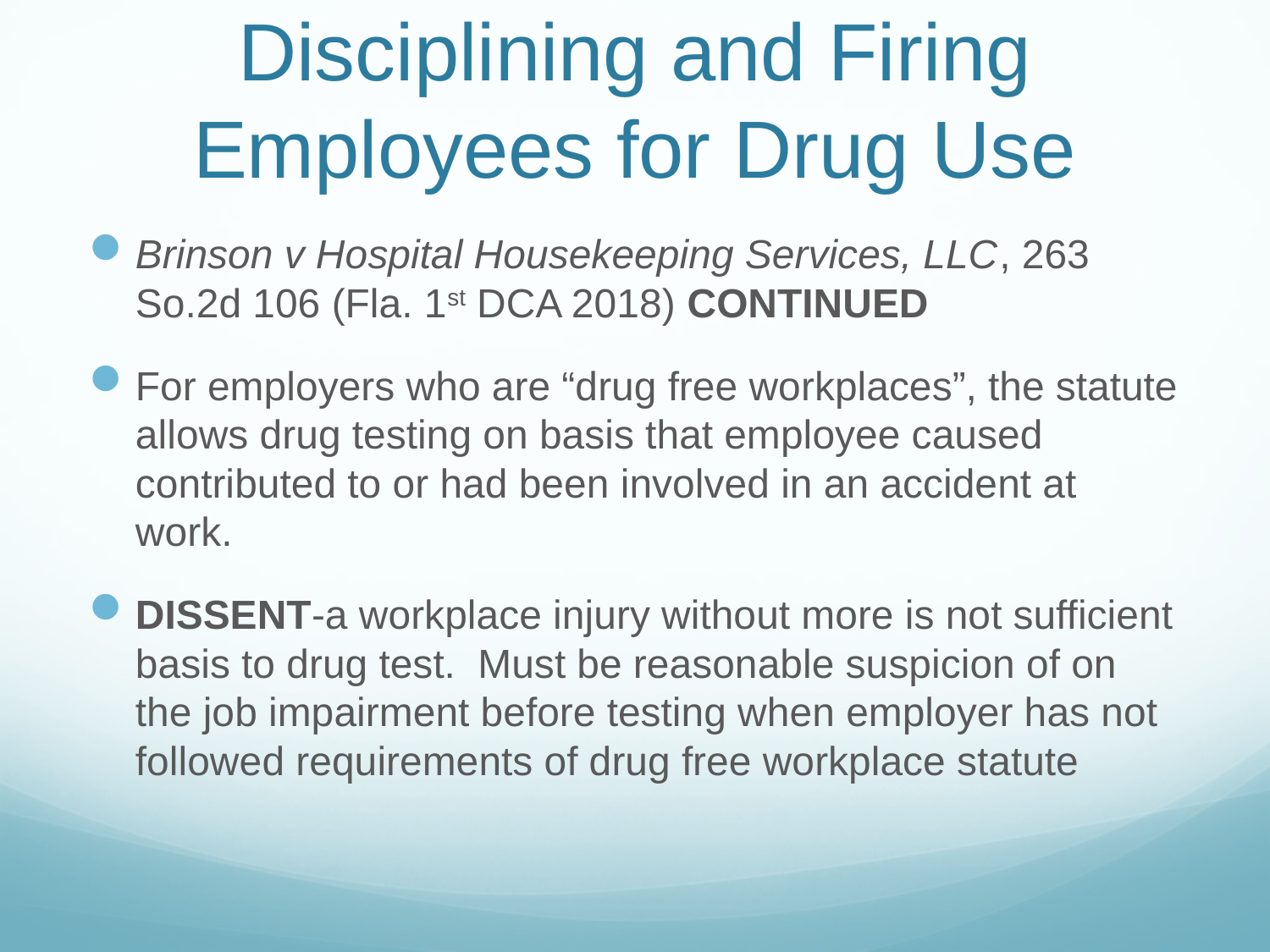

# Disciplining and Firing Employees for Drug Use
Brinson v Hospital Housekeeping Services, LLC, 263 So.2d 106 (Fla. 1st DCA 2018) CONTINUED
For employers who are “drug free workplaces”, the statute allows drug testing on basis that employee caused contributed to or had been involved in an accident at work.
DISSENT-a workplace injury without more is not sufficient basis to drug test.  Must be reasonable suspicion of on the job impairment before testing when employer has not followed requirements of drug free workplace statute